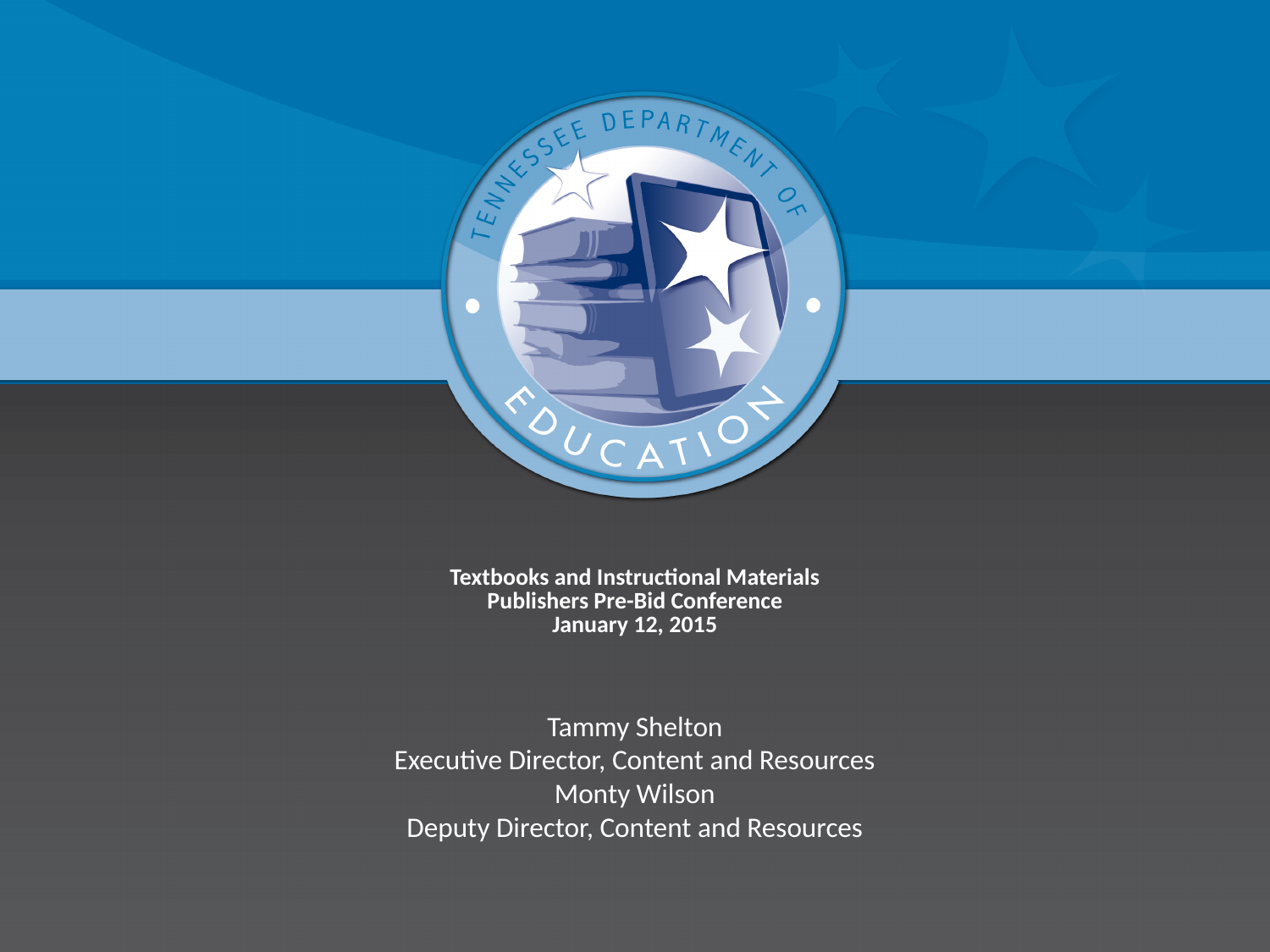

# Textbooks and Instructional Materials Publishers Pre-Bid Conference January 12, 2015
Tammy Shelton
Executive Director, Content and Resources
Monty Wilson
Deputy Director, Content and Resources